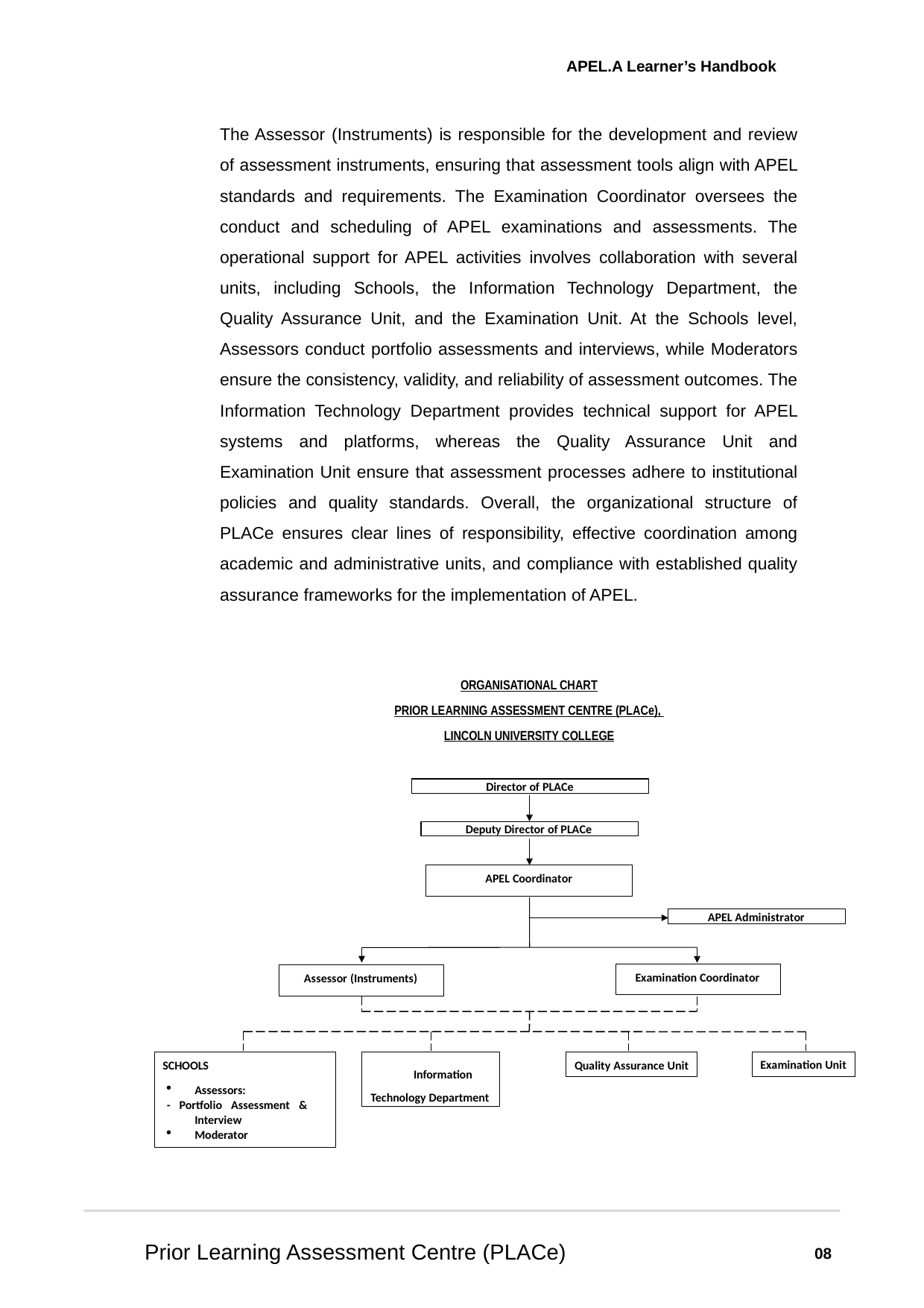

APEL.A Learner’s Handbook

The Assessor (Instruments) is responsible for the development and review of assessment instruments, ensuring that assessment tools align with APEL standards and requirements. The Examination Coordinator oversees the conduct and scheduling of APEL examinations and assessments. The operational support for APEL activities involves collaboration with several units, including Schools, the Information Technology Department, the Quality Assurance Unit, and the Examination Unit. At the Schools level, Assessors conduct portfolio assessments and interviews, while Moderators ensure the consistency, validity, and reliability of assessment outcomes. The Information Technology Department provides technical support for APEL systems and platforms, whereas the Quality Assurance Unit and Examination Unit ensure that assessment processes adhere to institutional policies and quality standards. Overall, the organizational structure of PLACe ensures clear lines of responsibility, effective coordination among academic and administrative units, and compliance with established quality assurance frameworks for the implementation of APEL.
ORGANISATIONAL CHART
PRIOR LEARNING ASSESSMENT CENTRE (PLACe),
LINCOLN UNIVERSITY COLLEGE
Director of PLACe

Deputy Director of PLACe

APEL Coordinator

APEL Administrator

Examination Coordinator
Assessor (Instruments)

Examination Unit
Information Technology Department
SCHOOLS
Quality Assurance Unit
Assessors:
-   Portfolio   Assessment   & Interview
Moderator

Prior Learning Assessment Centre (PLACe)
08